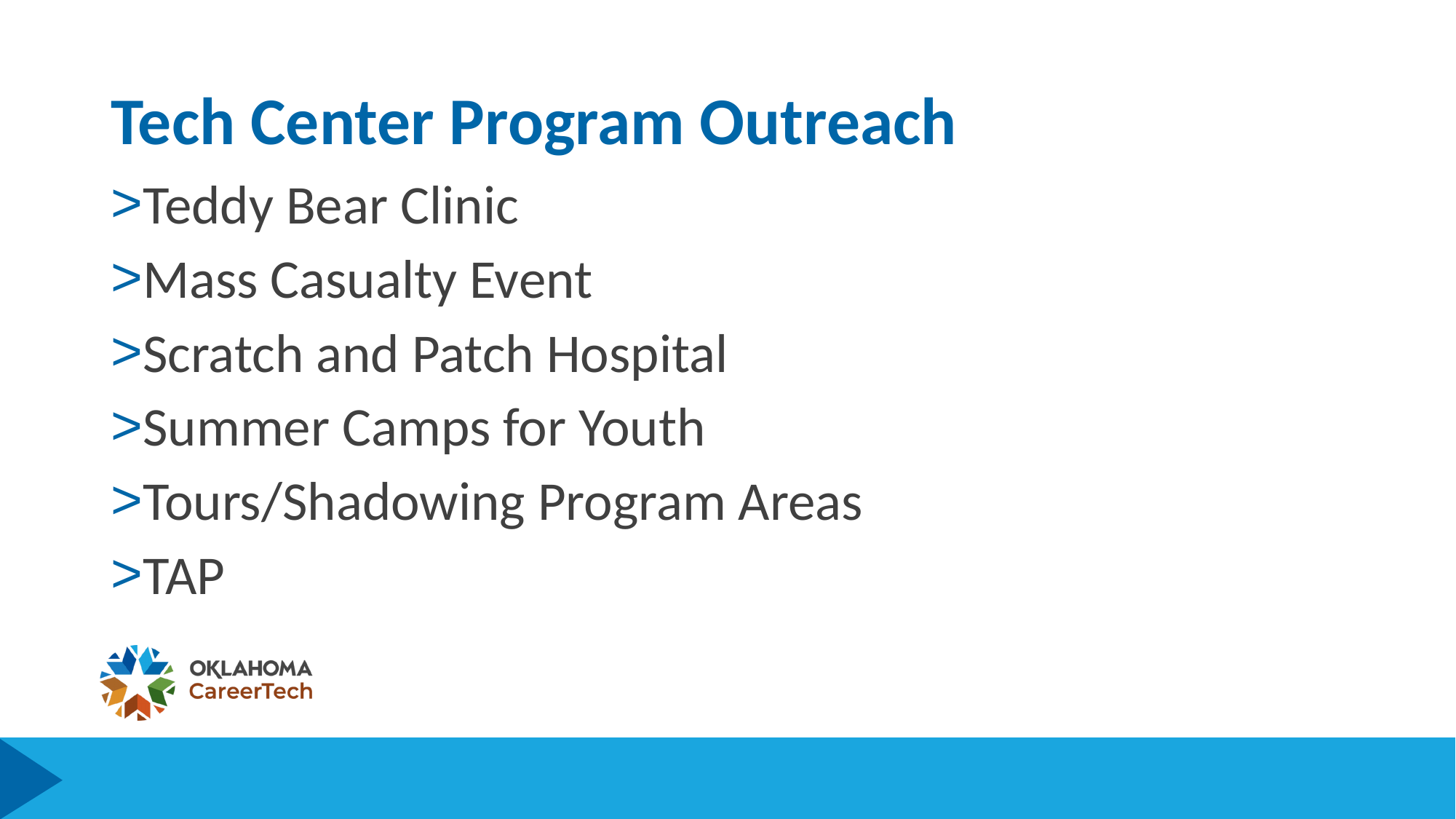

# Tech Center Program Outreach
Teddy Bear Clinic
Mass Casualty Event
Scratch and Patch Hospital
Summer Camps for Youth
Tours/Shadowing Program Areas
TAP